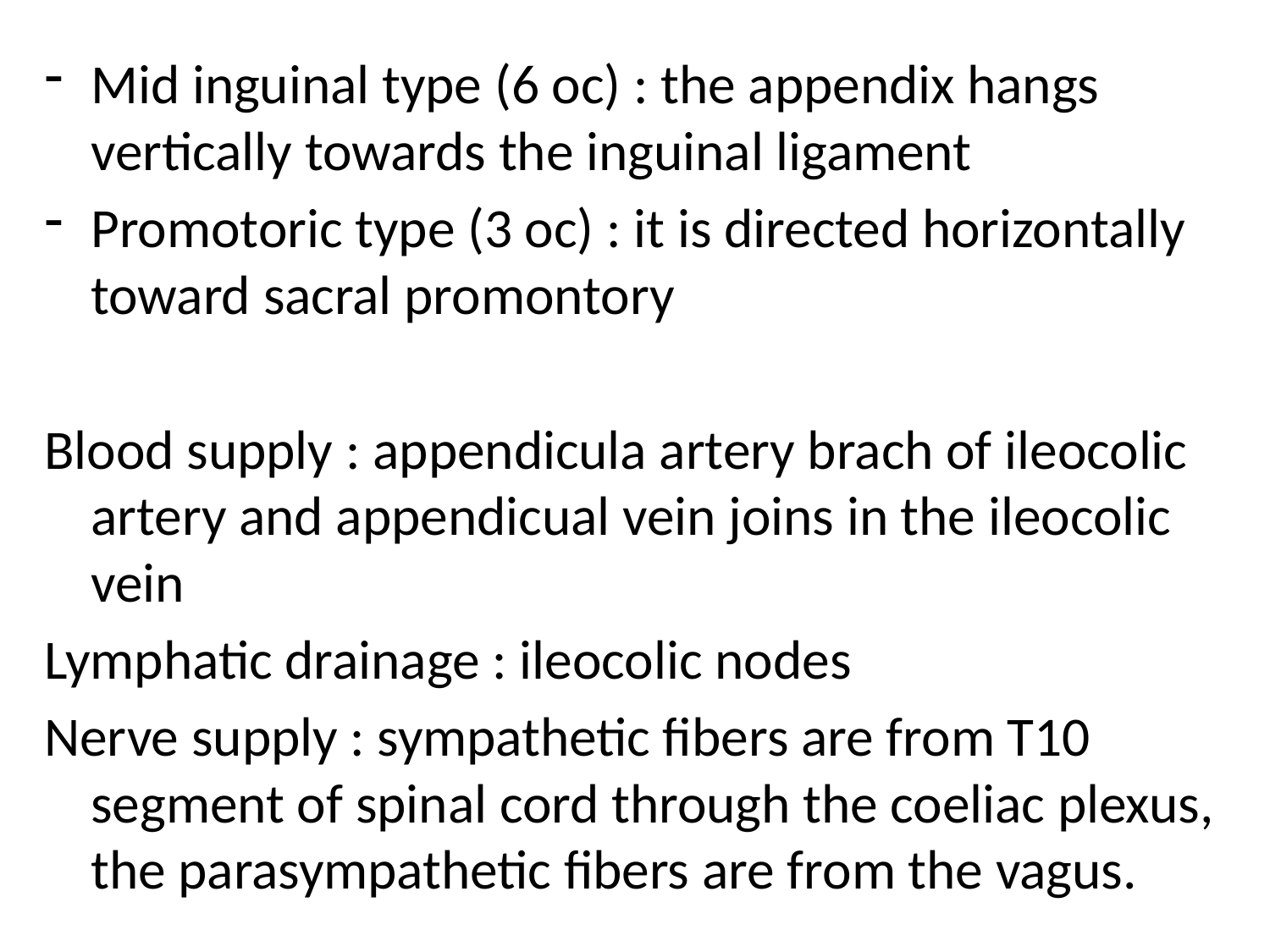

Mid inguinal type (6 oc) : the appendix hangs vertically towards the inguinal ligament
Promotoric type (3 oc) : it is directed horizontally toward sacral promontory

Blood supply : appendicula artery brach of ileocolic artery and appendicual vein joins in the ileocolic  vein
Lymphatic drainage : ileocolic nodes
Nerve supply : sympathetic fibers are from T10 segment of spinal cord through the coeliac plexus, the parasympathetic fibers are from the vagus.